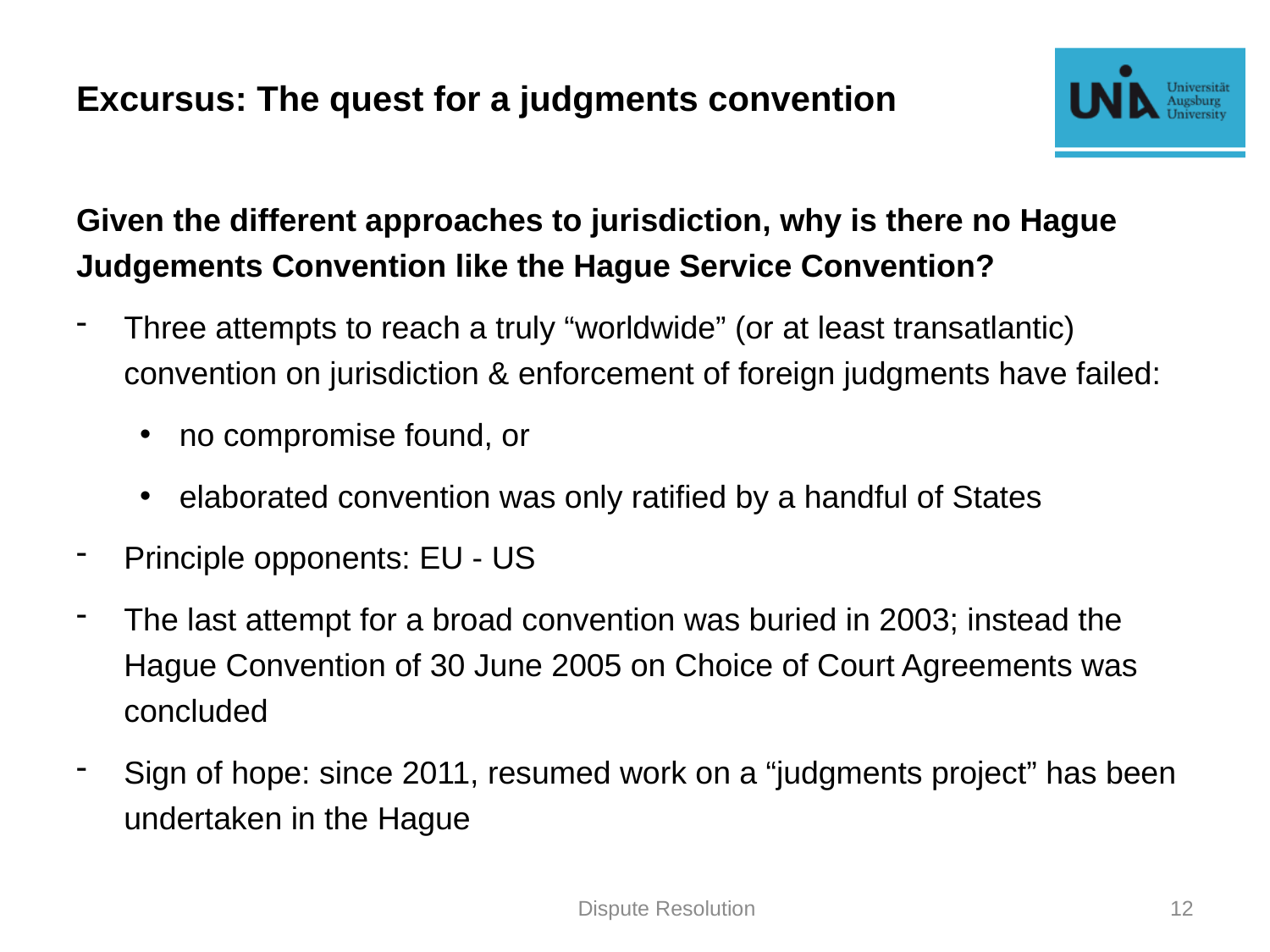

# Excursus: The quest for a judgments convention
Given the different approaches to jurisdiction, why is there no Hague Judgements Convention like the Hague Service Convention?
Three attempts to reach a truly “worldwide” (or at least transatlantic) convention on jurisdiction & enforcement of foreign judgments have failed:
no compromise found, or
elaborated convention was only ratified by a handful of States
Principle opponents: EU - US
The last attempt for a broad convention was buried in 2003; instead the Hague Convention of 30 June 2005 on Choice of Court Agreements was concluded
Sign of hope: since 2011, resumed work on a “judgments project” has been undertaken in the Hague
Dispute Resolution
12